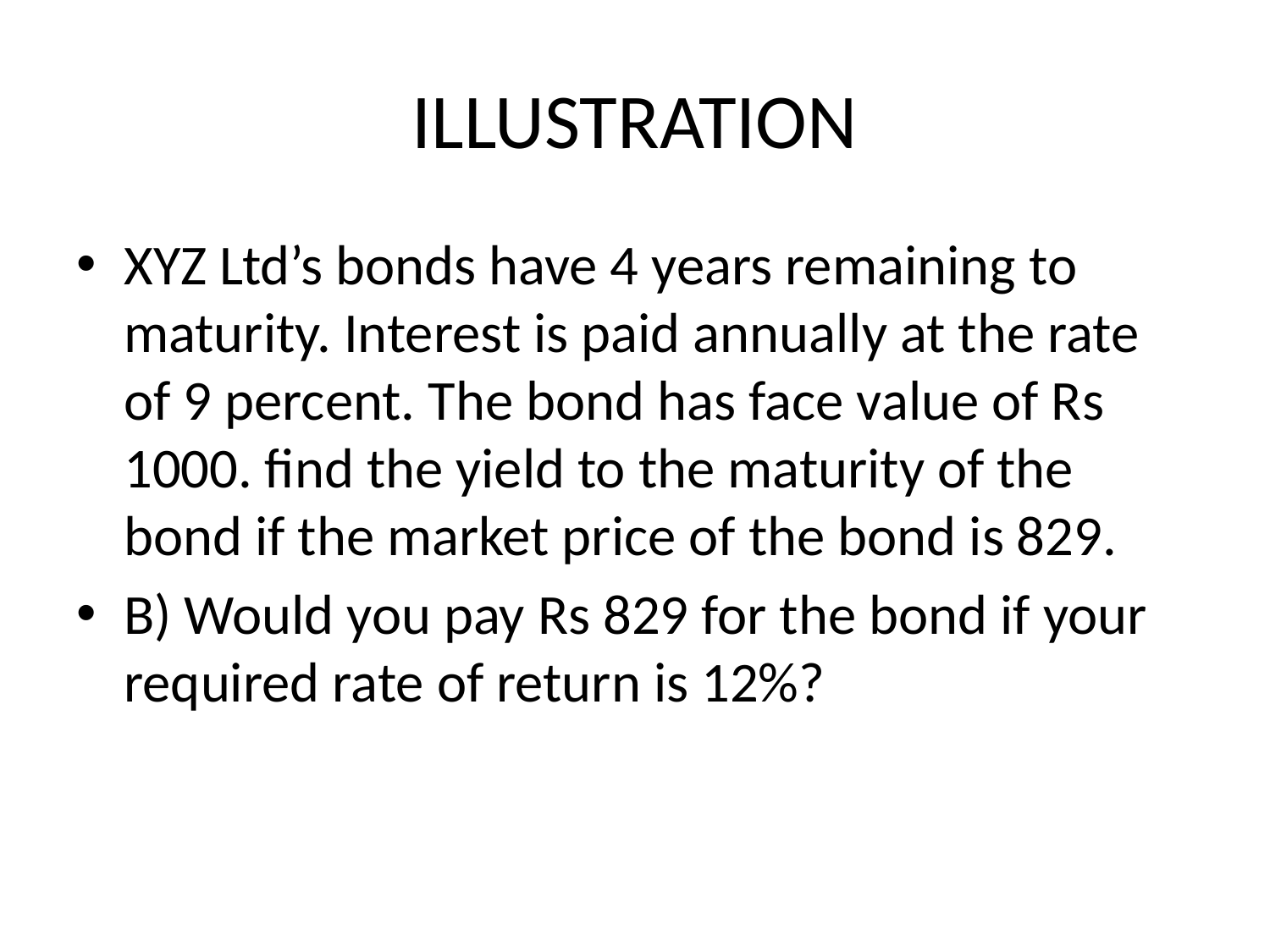

# ILLUSTRATION
XYZ Ltd’s bonds have 4 years remaining to maturity. Interest is paid annually at the rate of 9 percent. The bond has face value of Rs 1000. find the yield to the maturity of the bond if the market price of the bond is 829.
B) Would you pay Rs 829 for the bond if your required rate of return is 12%?